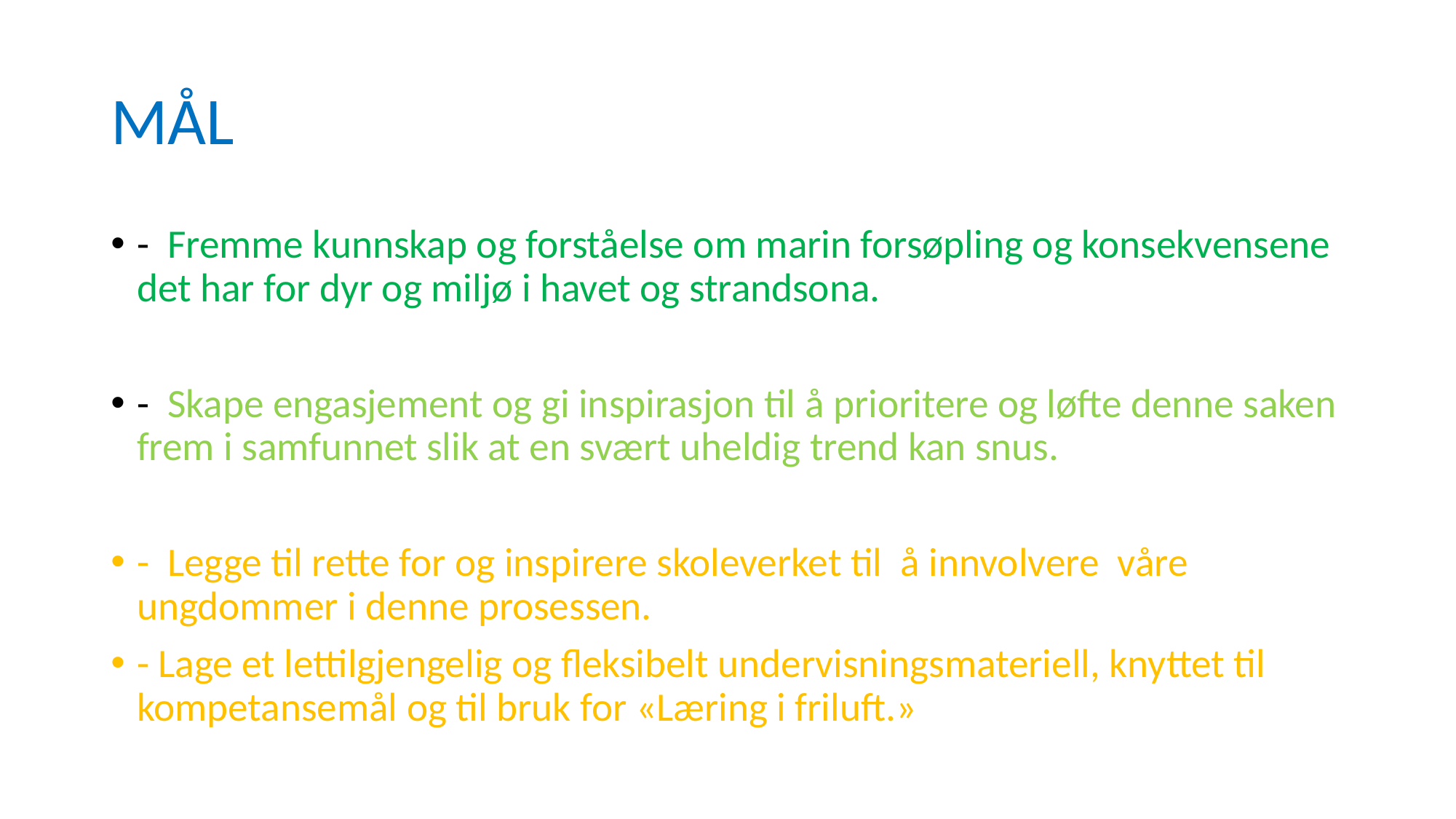

# MÅL
-  Fremme kunnskap og forståelse om marin forsøpling og konsekvensene det har for dyr og miljø i havet og strandsona.

-  Skape engasjement og gi inspirasjon til å prioritere og løfte denne saken frem i samfunnet slik at en svært uheldig trend kan snus.

-  Legge til rette for og inspirere skoleverket til  å innvolvere  våre ungdommer i denne prosessen.
- Lage et lettilgjengelig og fleksibelt undervisningsmateriell, knyttet til kompetansemål og til bruk for «Læring i friluft.»